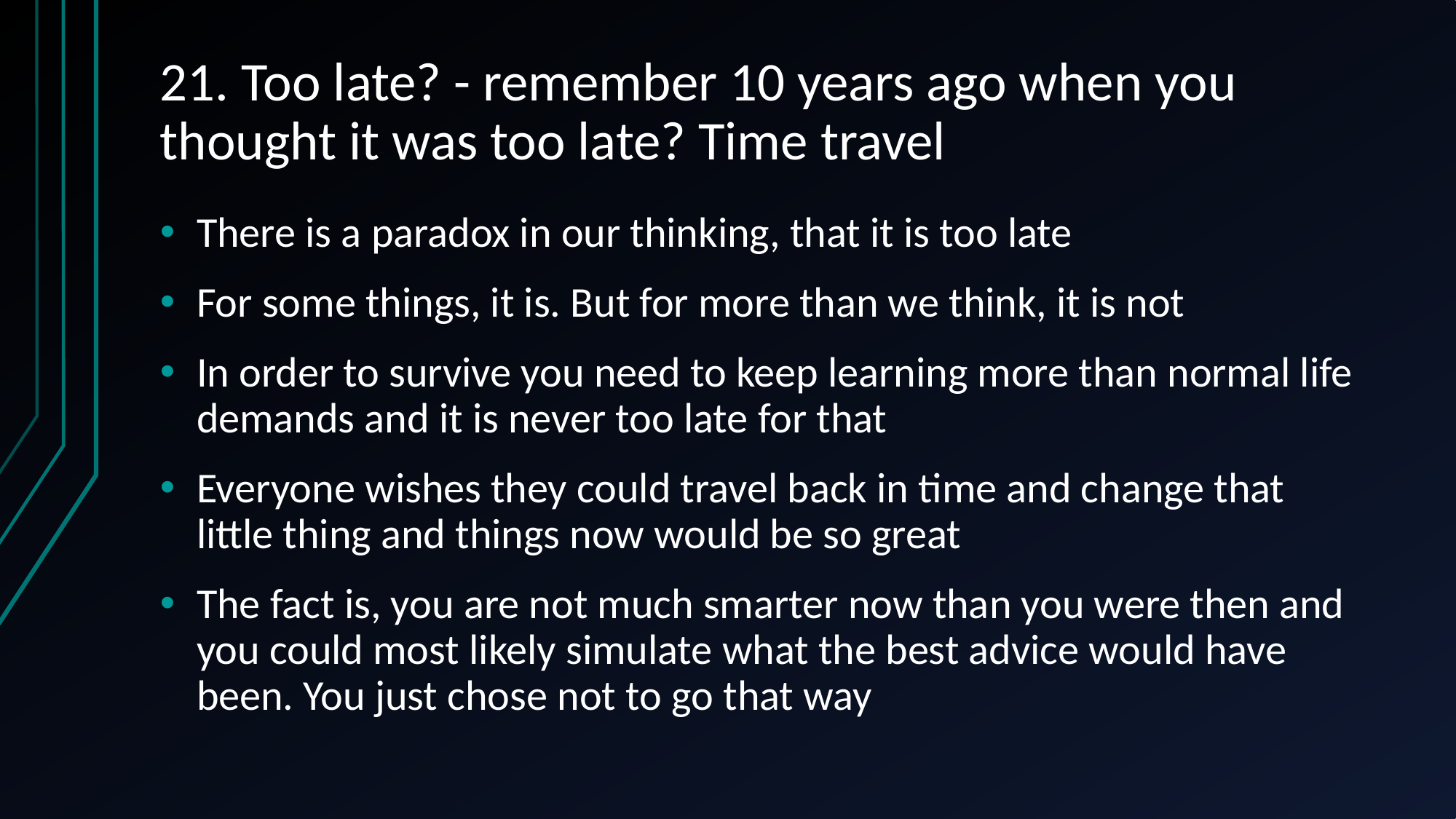

# 21. Too late? - remember 10 years ago when you thought it was too late? Time travel
There is a paradox in our thinking, that it is too late
For some things, it is. But for more than we think, it is not
In order to survive you need to keep learning more than normal life demands and it is never too late for that
Everyone wishes they could travel back in time and change that little thing and things now would be so great
The fact is, you are not much smarter now than you were then and you could most likely simulate what the best advice would have been. You just chose not to go that way